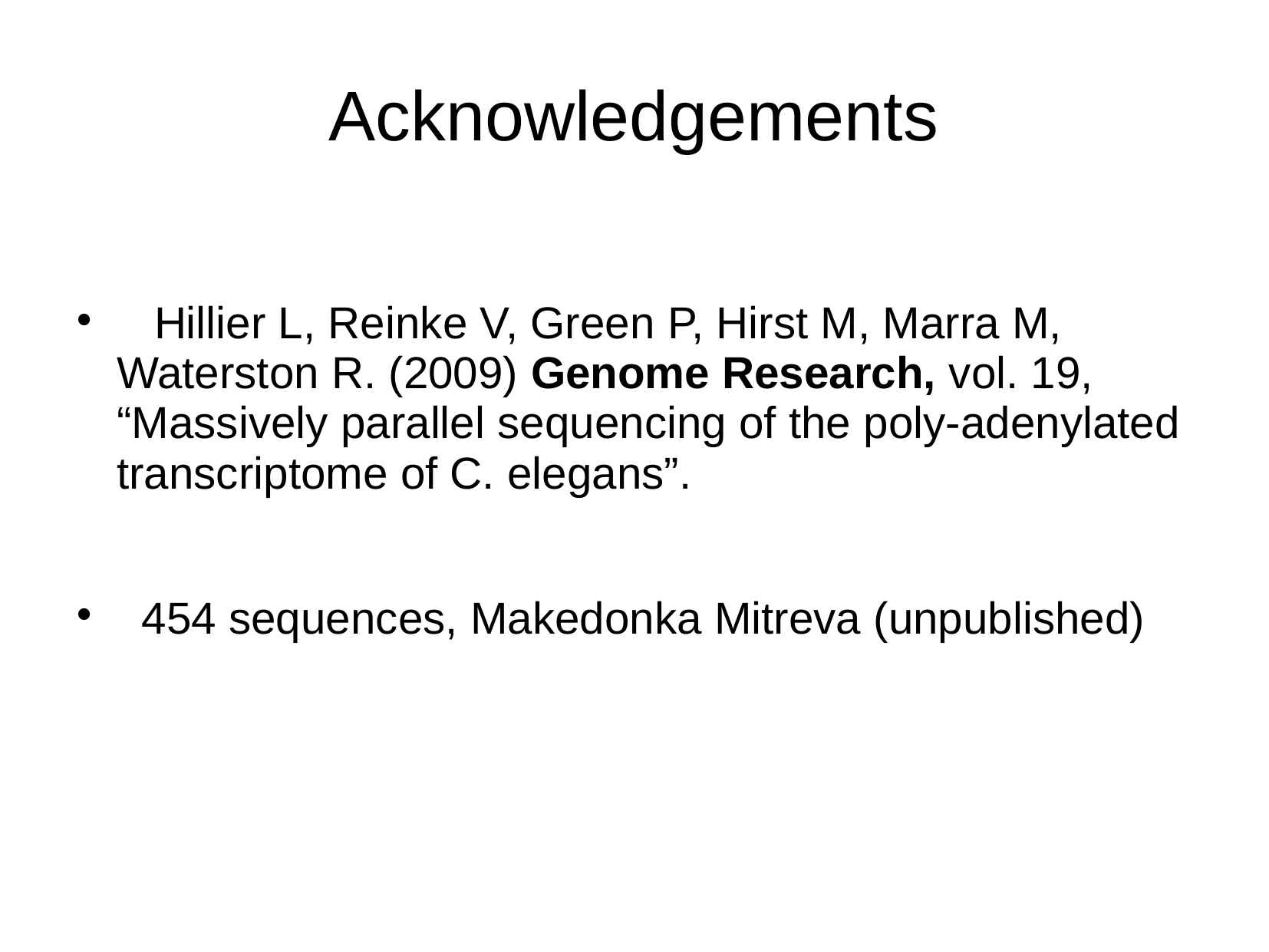

# Acknowledgements

   Hillier L, Reinke V, Green P, Hirst M, Marra M, Waterston R. (2009) Genome Research, vol. 19, “Massively parallel sequencing of the poly-adenylated transcriptome of C. elegans”.

  454 sequences, Makedonka Mitreva (unpublished)